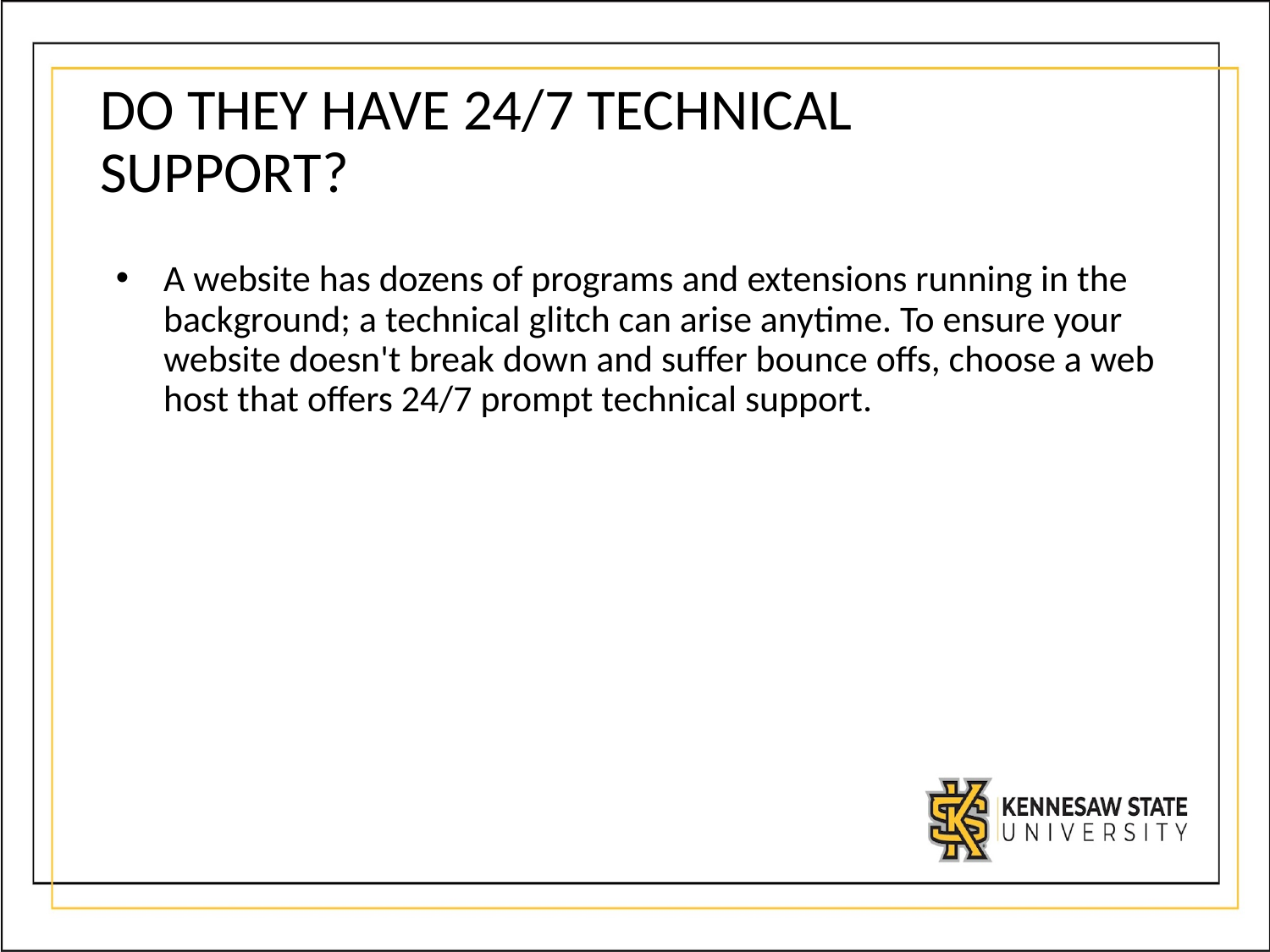

# DO THEY HAVE 24/7 TECHNICAL SUPPORT?
A website has dozens of programs and extensions running in the background; a technical glitch can arise anytime. To ensure your website doesn't break down and suffer bounce offs, choose a web host that offers 24/7 prompt technical support.